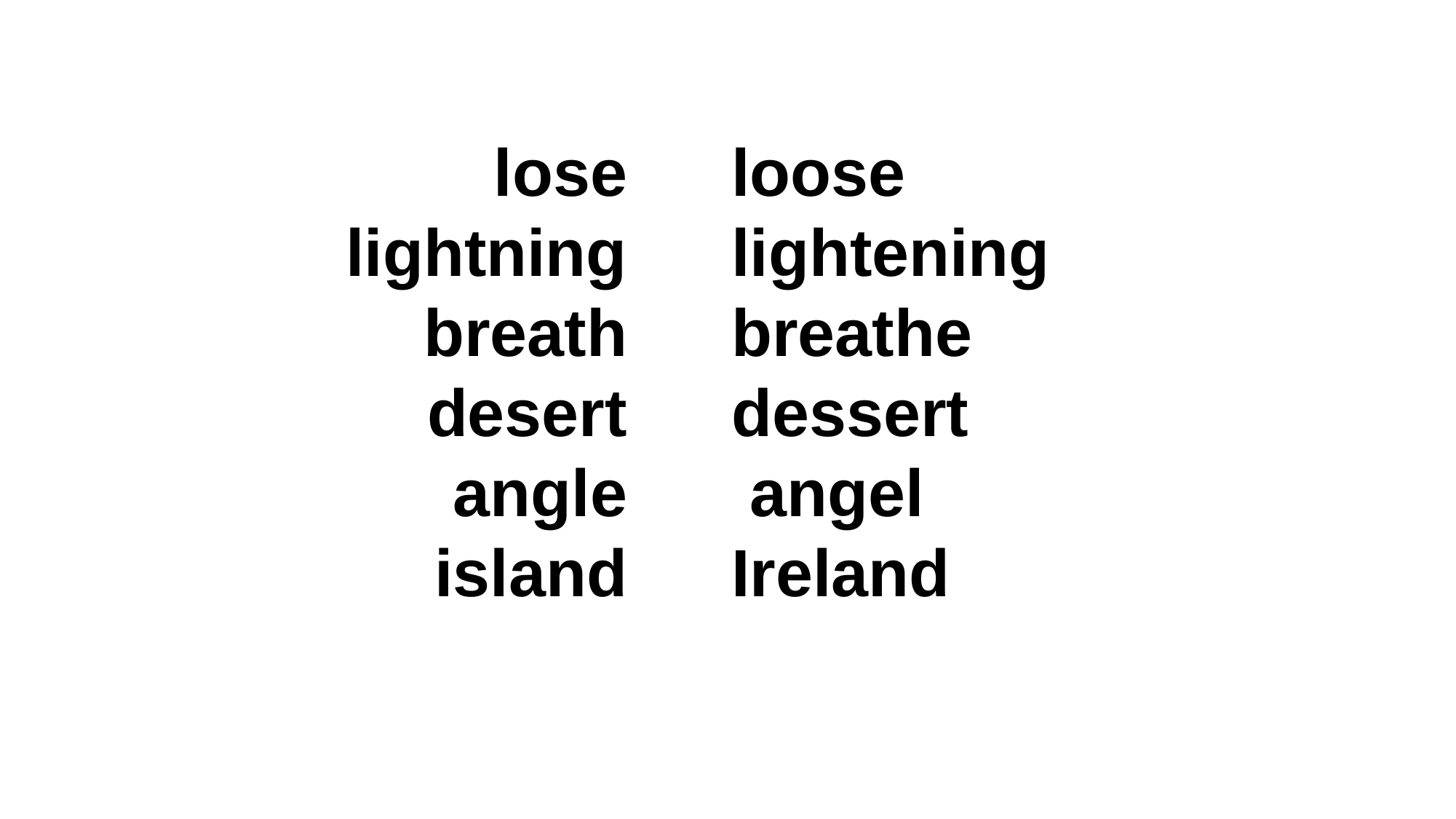

lose
 lightning
breath
 desert
  angle
island

loose
lightening
breathe
dessert
 angel
Ireland